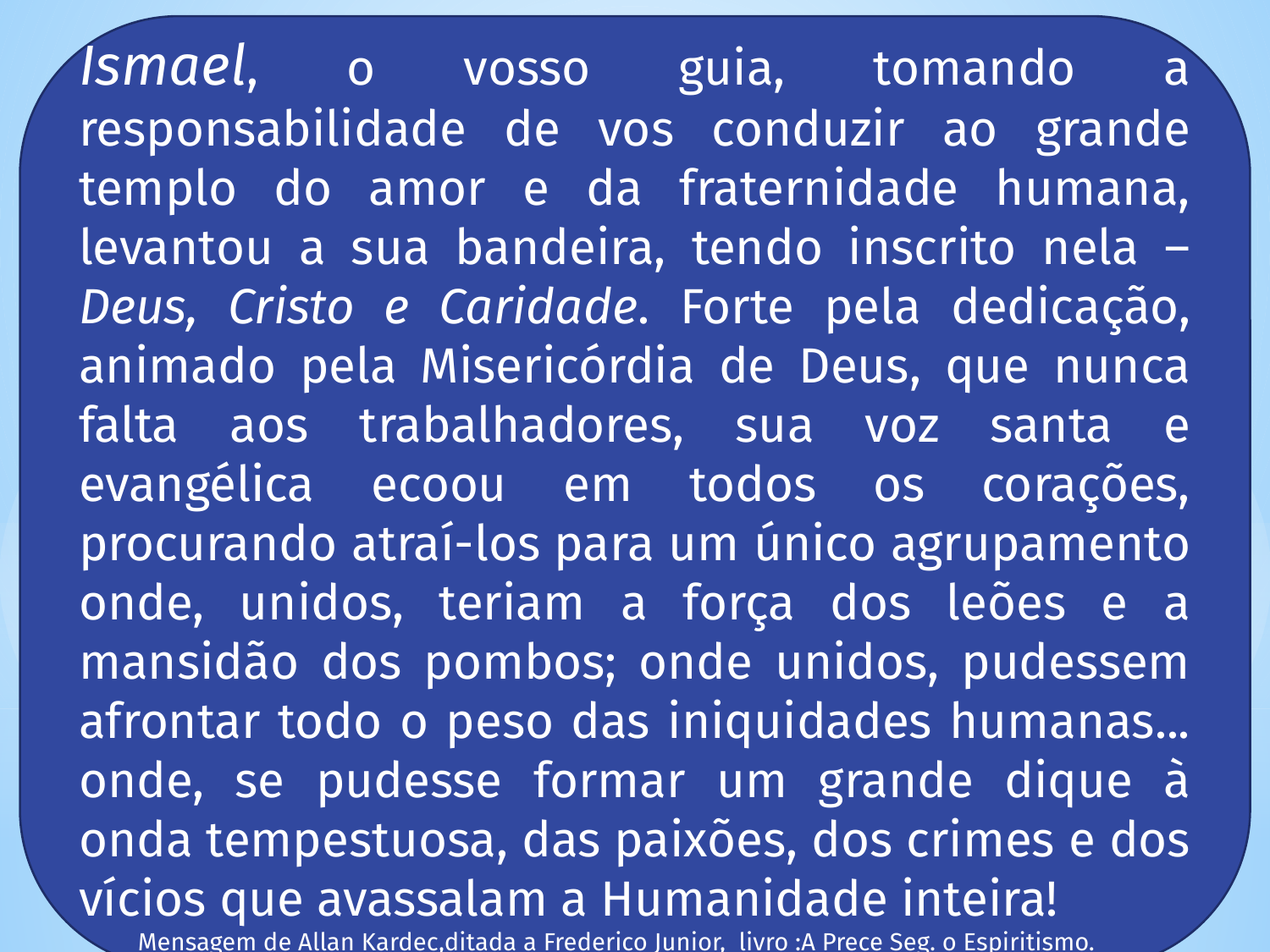

Ismael, o vosso guia, tomando a responsabilidade de vos conduzir ao grande templo do amor e da fraternidade humana, levantou a sua bandeira, tendo inscrito nela – Deus, Cristo e Caridade. Forte pela dedicação, animado pela Misericórdia de Deus, que nunca falta aos trabalhadores, sua voz santa e evangélica ecoou em todos os corações, procurando atraí-los para um único agrupamento onde, unidos, teriam a força dos leões e a mansidão dos pombos; onde unidos, pudessem afrontar todo o peso das iniquidades humanas... onde, se pudesse formar um grande dique à onda tempestuosa, das paixões, dos crimes e dos vícios que avassalam a Humanidade inteira!
         Mensagem de Allan Kardec,ditada a Frederico Junior,  livro :A Prece Seg. o Espiritismo.